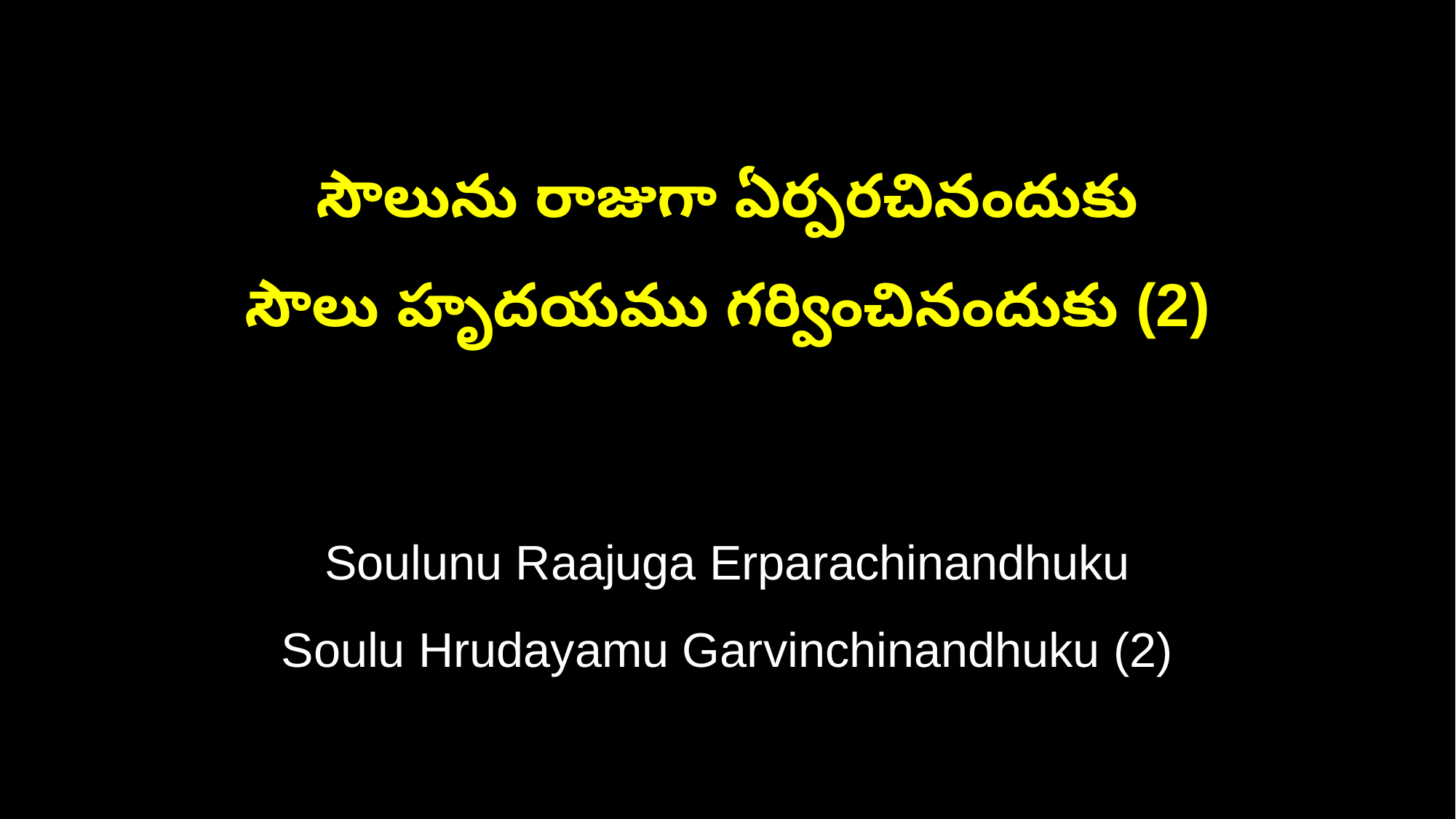

సౌలును రాజుగా ఏర్పరచినందుకు
సౌలు హృదయము గర్వించినందుకు (2)
Soulunu Raajuga Erparachinandhuku
Soulu Hrudayamu Garvinchinandhuku (2)